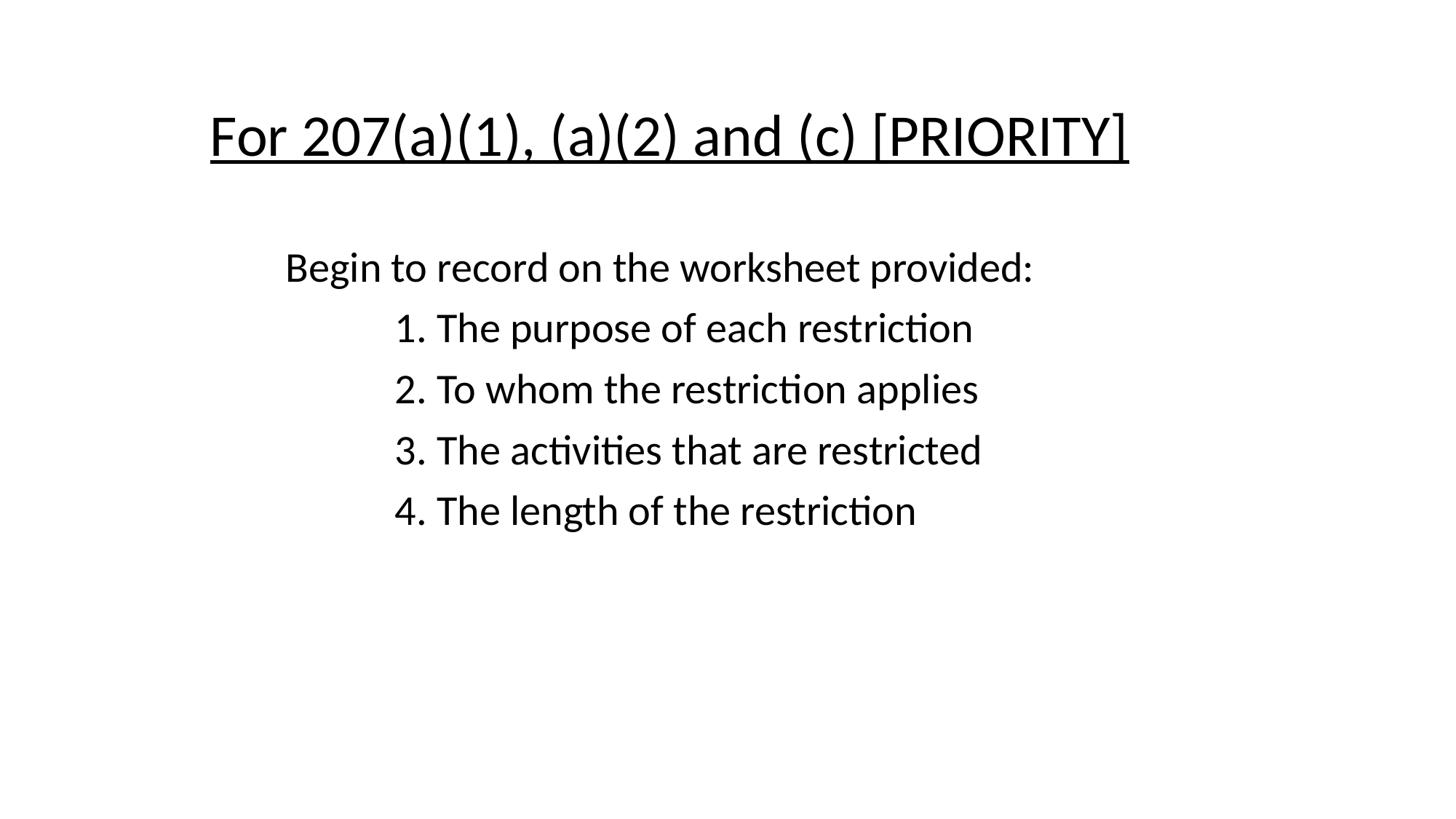

For 207(a)(1), (a)(2) and (c) [PRIORITY]

	Begin to record on the worksheet provided:
		1. The purpose of each restriction
		2. To whom the restriction applies
		3. The activities that are restricted
		4. The length of the restriction